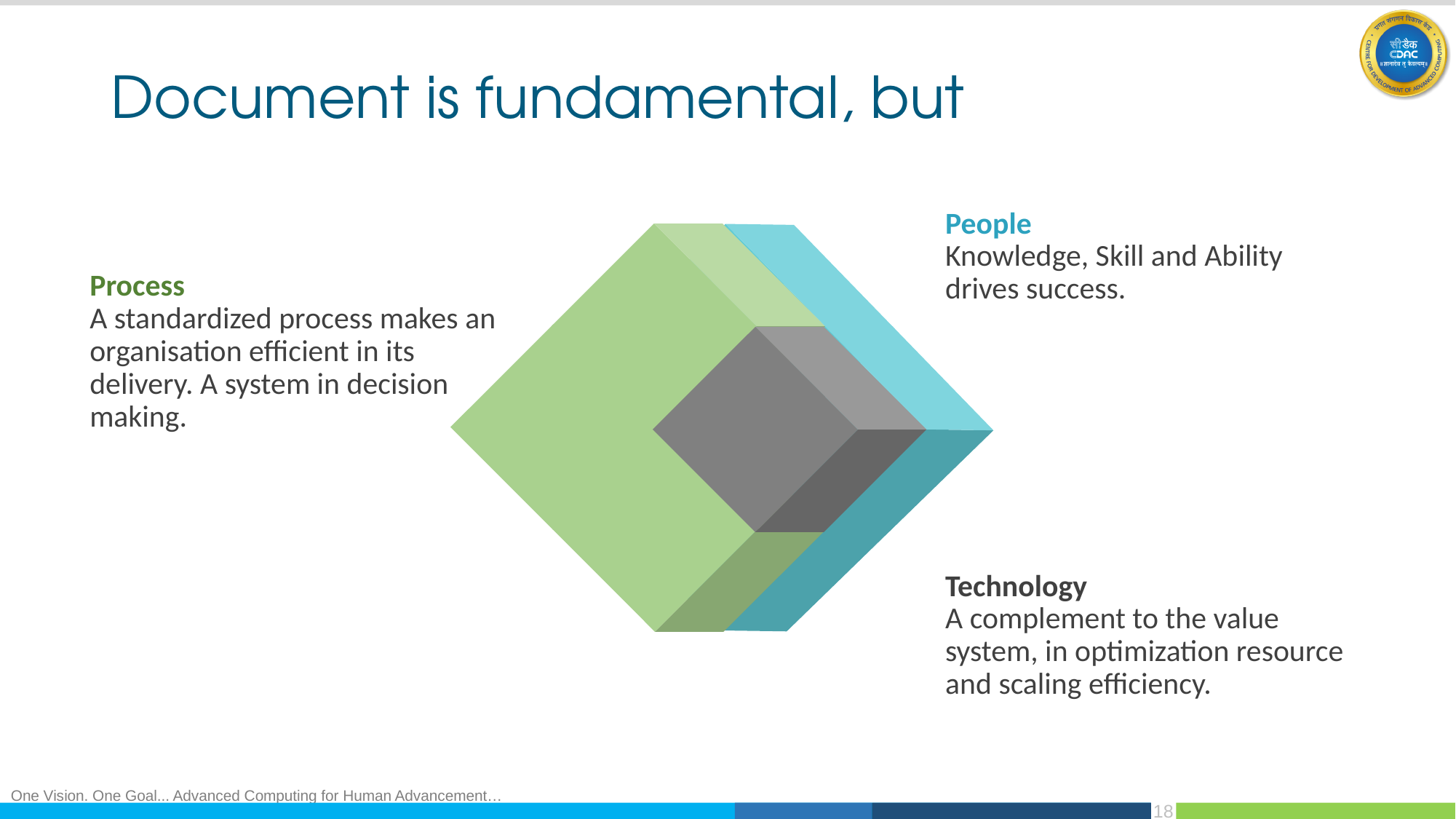

# Document is fundamental, but
People
Knowledge, Skill and Ability drives success.

Process
A standardized process makes an organisation efficient in its delivery. A system in decision making.

Technology
A complement to the value system, in optimization resource and scaling efficiency.
18